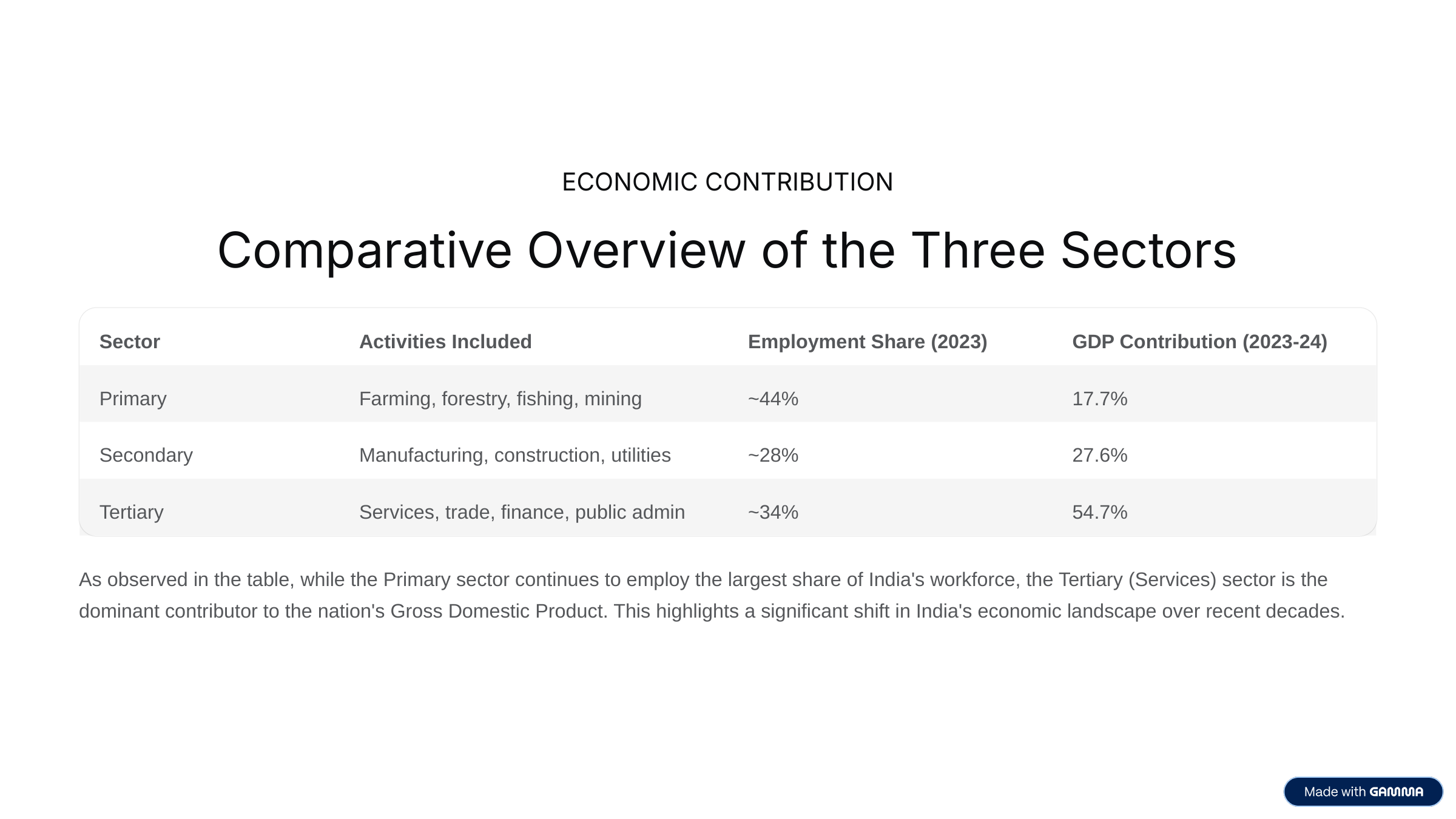

ECONOMIC CONTRIBUTION
Comparative Overview of the Three Sectors

Sector
Activities Included
Employment Share (2023)
GDP Contribution (2023-24)

Primary
Farming, forestry, fishing, mining
~44%
17.7%

Secondary
Manufacturing, construction, utilities
~28%
27.6%

Tertiary
Services, trade, finance, public admin
~34%
54.7%
As observed in the table, while the Primary sector continues to employ the largest share of India's workforce, the Tertiary (Services) sector is the dominant contributor to the nation's Gross Domestic Product. This highlights a significant shift in India's economic landscape over recent decades.